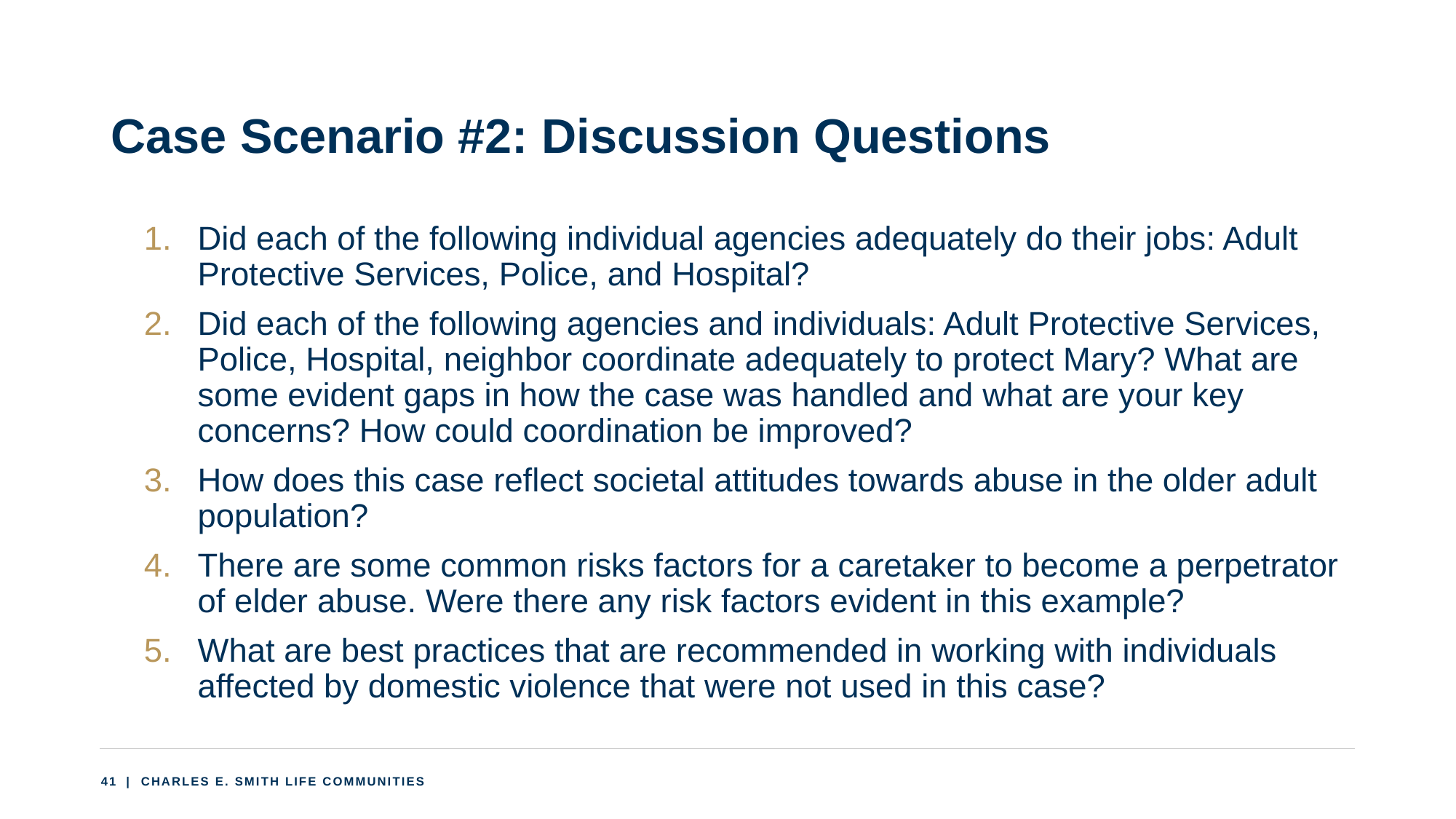

# Case Scenario #2: Discussion Questions
Did each of the following individual agencies adequately do their jobs: Adult Protective Services, Police, and Hospital?
Did each of the following agencies and individuals: Adult Protective Services, Police, Hospital, neighbor coordinate adequately to protect Mary? What are some evident gaps in how the case was handled and what are your key concerns? How could coordination be improved?
How does this case reflect societal attitudes towards abuse in the older adult population?
There are some common risks factors for a caretaker to become a perpetrator of elder abuse. Were there any risk factors evident in this example?
What are best practices that are recommended in working with individuals affected by domestic violence that were not used in this case?
41
   |  CHARLES E. SMITH LIFE COMMUNITIES